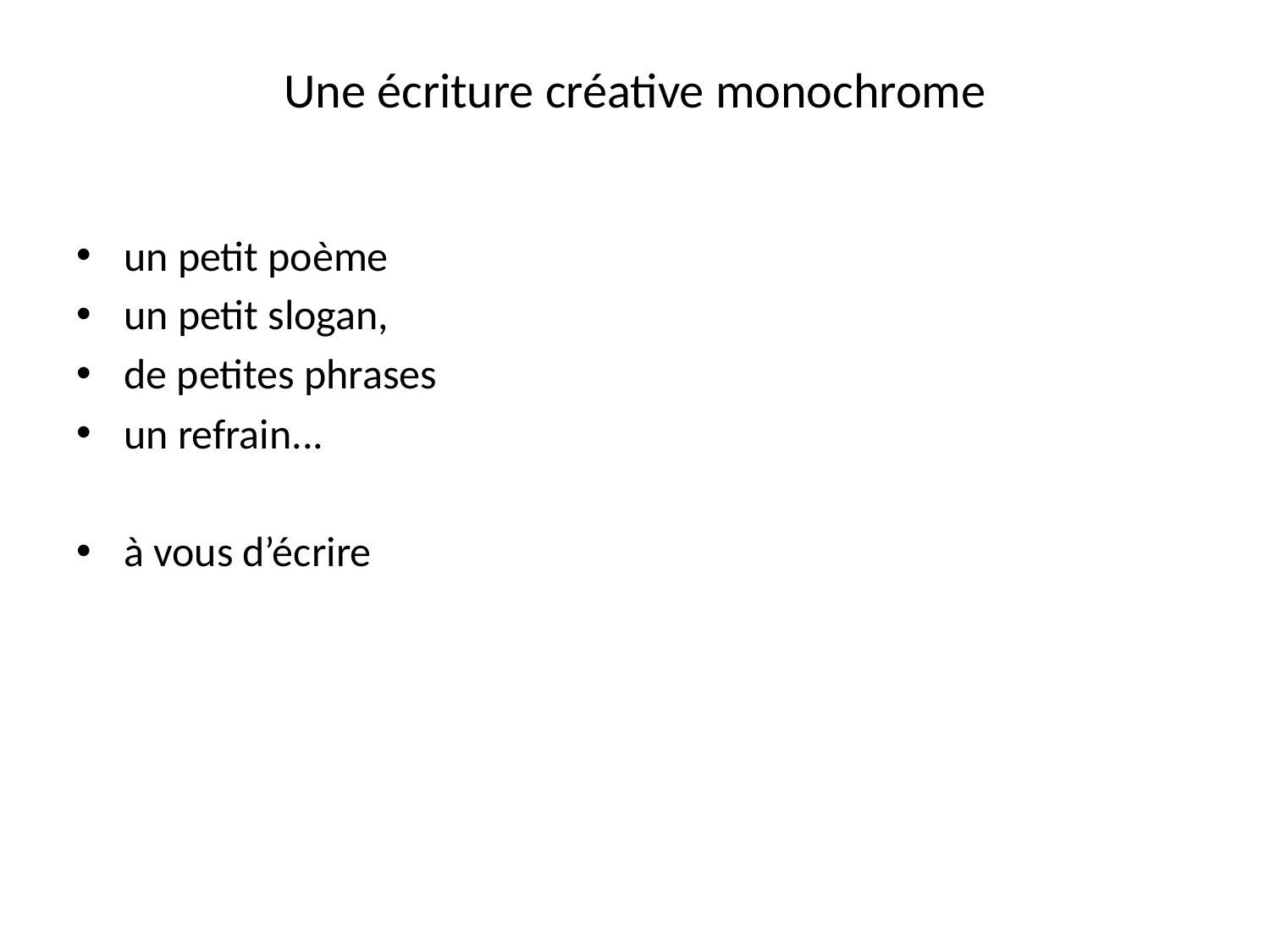

# Une écriture créative monochrome
un petit poème
un petit slogan,
de petites phrases
un refrain...

à vous d’écrire